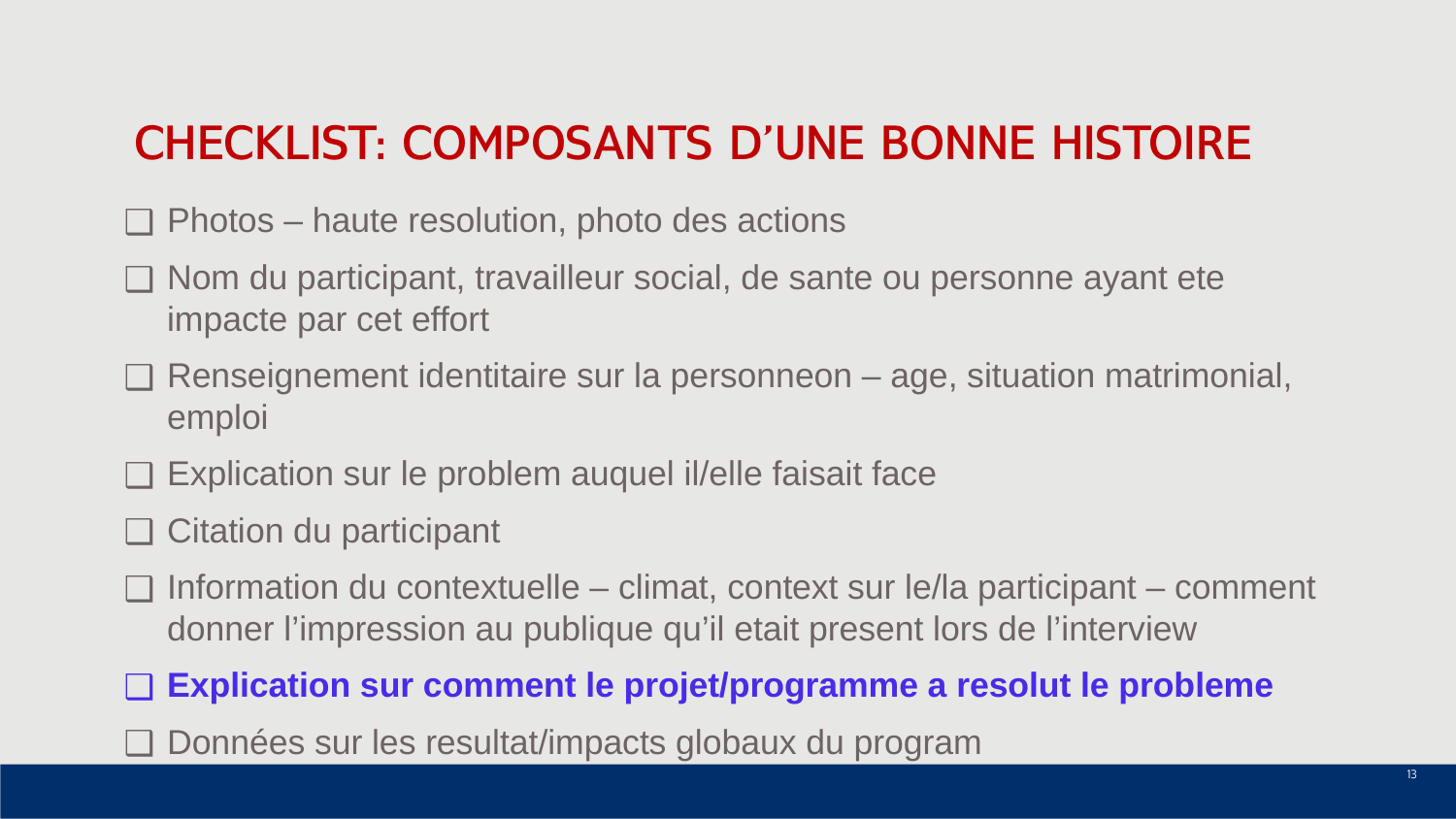

# CHECKLIST: COMPOSANTS D’UNE BONNE HISTOIRE
Photos – haute resolution, photo des actions
Nom du participant, travailleur social, de sante ou personne ayant ete impacte par cet effort
Renseignement identitaire sur la personneon – age, situation matrimonial, emploi
Explication sur le problem auquel il/elle faisait face
Citation du participant
Information du contextuelle – climat, context sur le/la participant – comment donner l’impression au publique qu’il etait present lors de l’interview
Explication sur comment le projet/programme a resolut le probleme
Données sur les resultat/impacts globaux du program

13